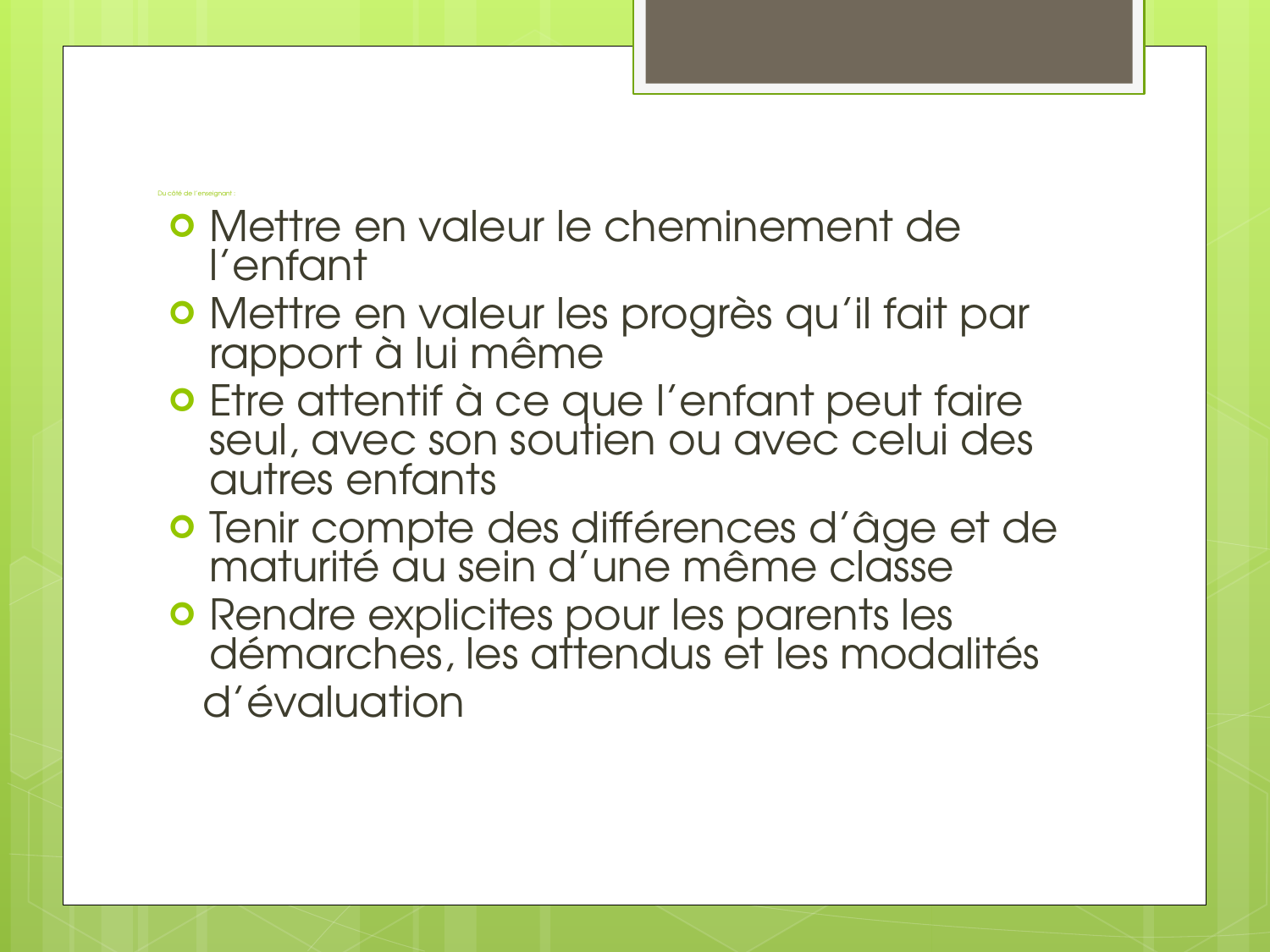

# Du côté de l’enseignant :
Mettre en valeur le cheminement de l’enfant
Mettre en valeur les progrès qu’il fait par rapport à lui même
Etre attentif à ce que l’enfant peut faire seul, avec son soutien ou avec celui des autres enfants
Tenir compte des différences d’âge et de maturité au sein d’une même classe
Rendre explicites pour les parents les démarches, les attendus et les modalités
   d’évaluation